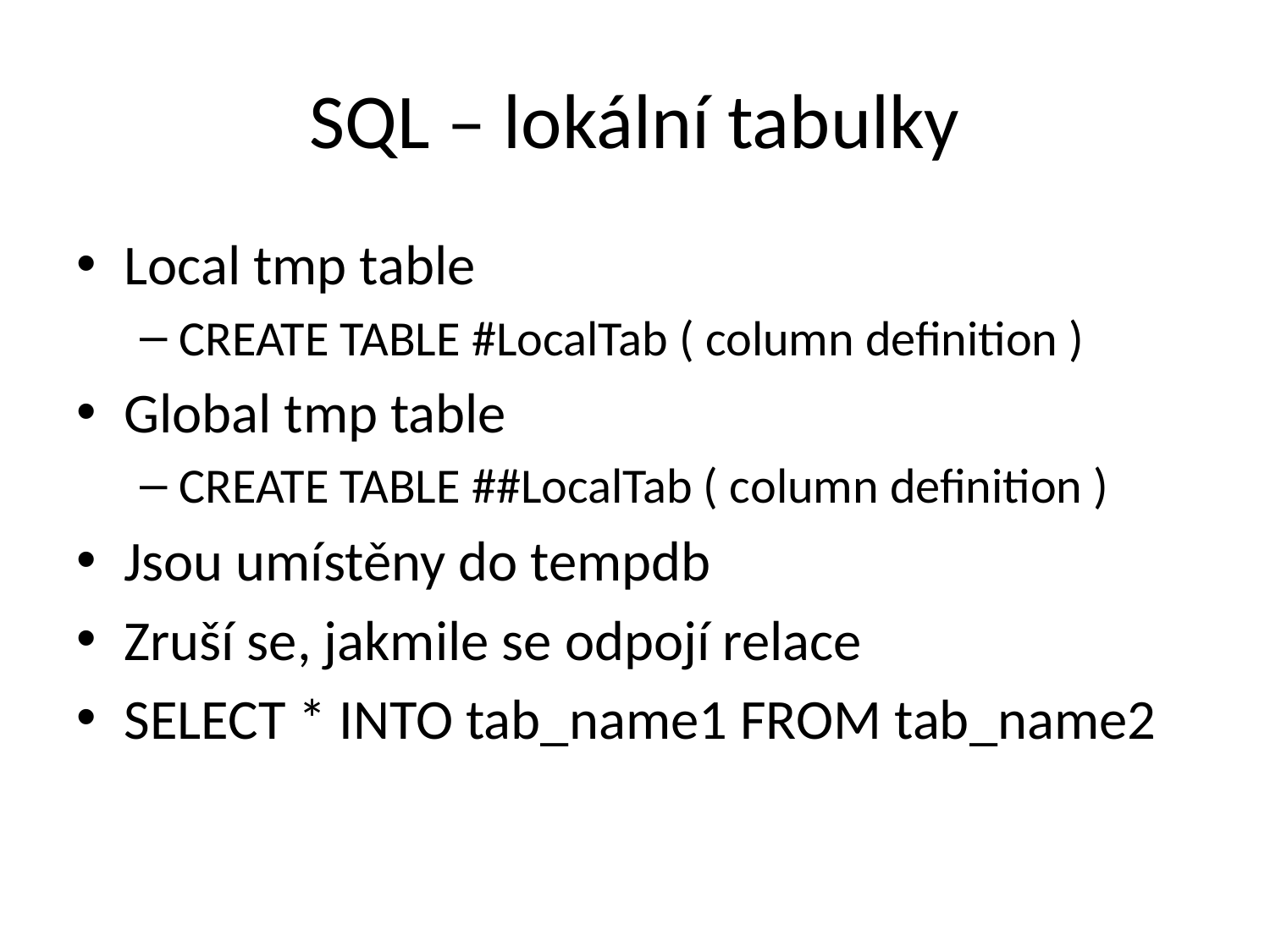

# SQL – lokální tabulky
Local tmp table
CREATE TABLE #LocalTab ( column definition )
Global tmp table
CREATE TABLE ##LocalTab ( column definition )
Jsou umístěny do tempdb
Zruší se, jakmile se odpojí relace
SELECT * INTO tab_name1 FROM tab_name2